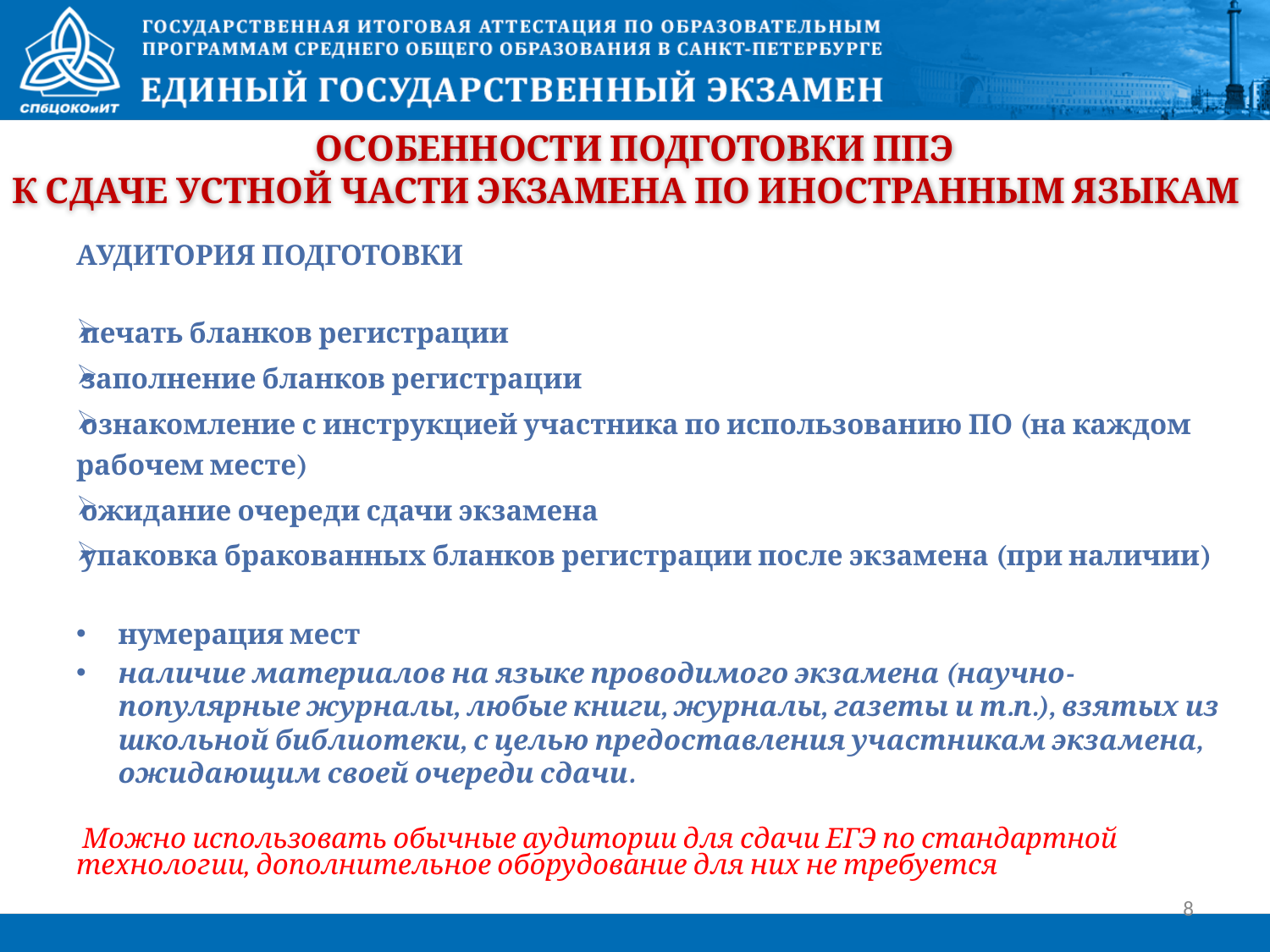

Особенности подготовки ППЭ
к сдаче устной части экзамена по иностранным языкам
АУДИТОРИЯ ПОДГОТОВКИ

печать бланков регистрации
заполнение бланков регистрации
ознакомление с инструкцией участника по использованию ПО (на каждом рабочем месте)
ожидание очереди сдачи экзамена
упаковка бракованных бланков регистрации после экзамена (при наличии)

нумерация мест
наличие материалов на языке проводимого экзамена (научно-популярные журналы, любые книги, журналы, газеты и т.п.), взятых из школьной библиотеки, с целью предоставления участникам экзамена, ожидающим своей очереди сдачи.

 Можно использовать обычные аудитории для сдачи ЕГЭ по стандартной технологии, дополнительное оборудование для них не требуется

8